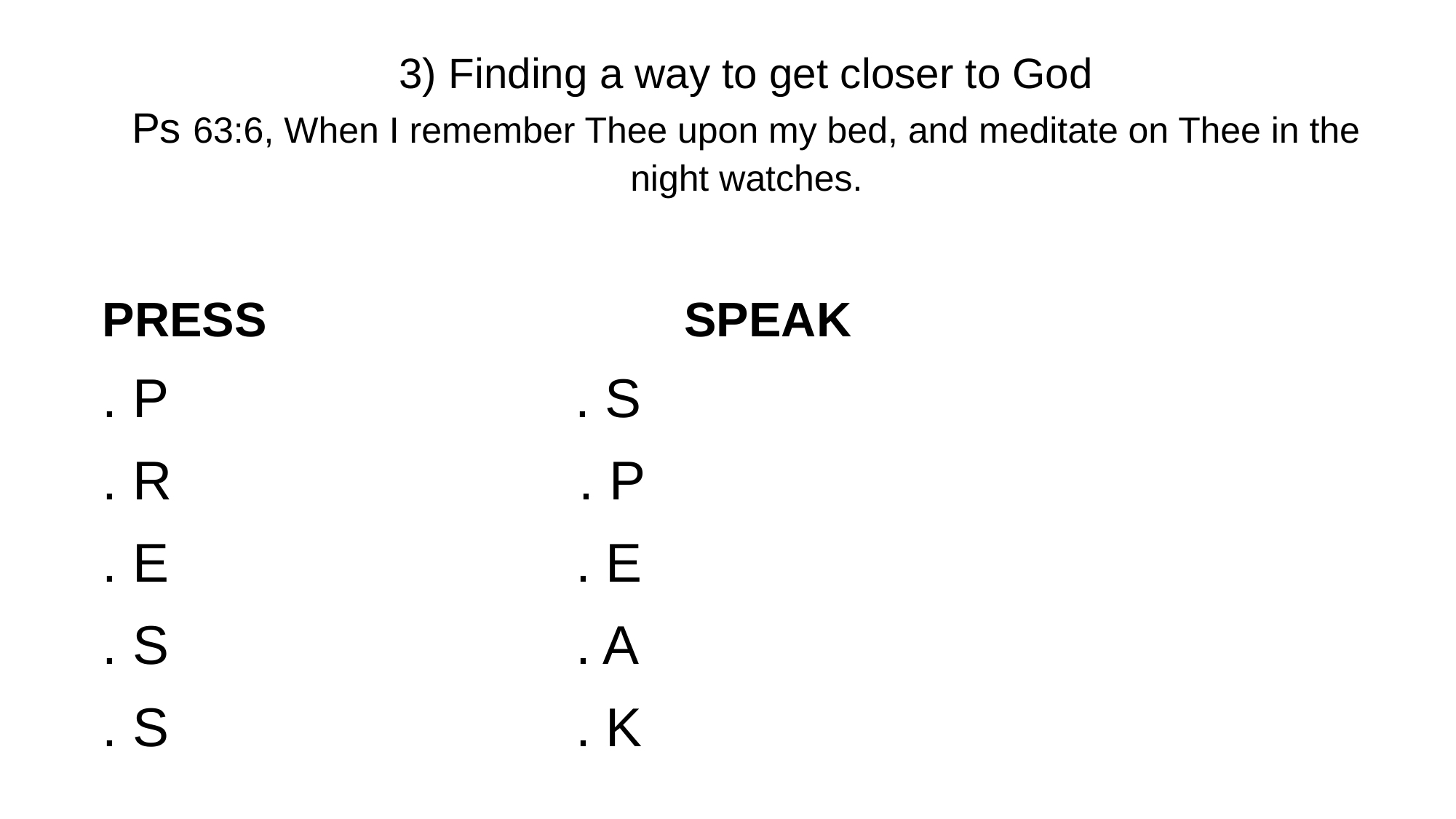

# 3) Finding a way to get closer to God Ps 63:6, When I remember Thee upon my bed, and meditate on Thee in the night watches.
PRESS                               SPEAK
. P                           . S
. R                           . P
. E                           . E
. S                           . A
. S                           . K